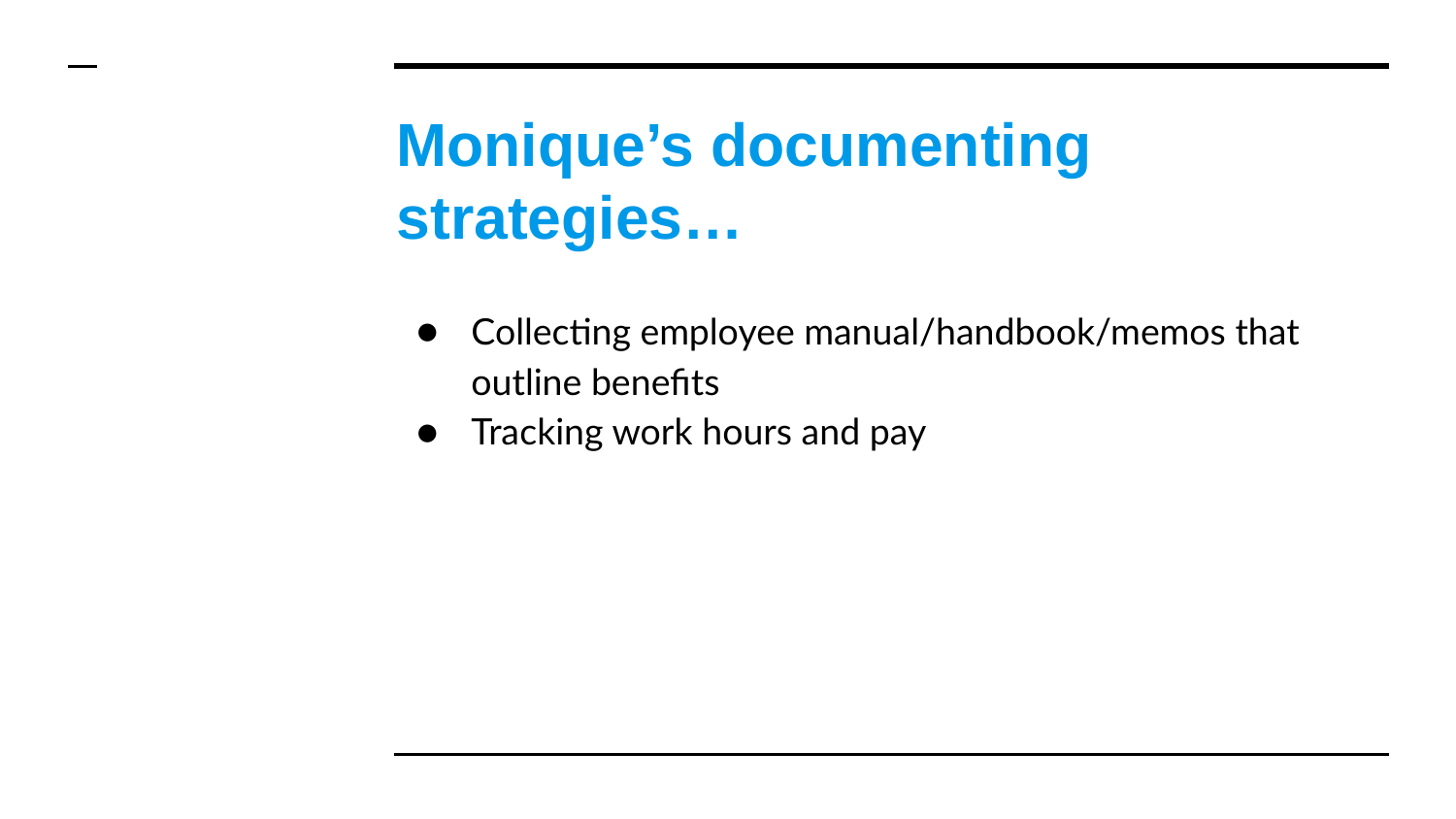

# Monique’s documenting strategies…
Collecting employee manual/handbook/memos that outline benefits
Tracking work hours and pay